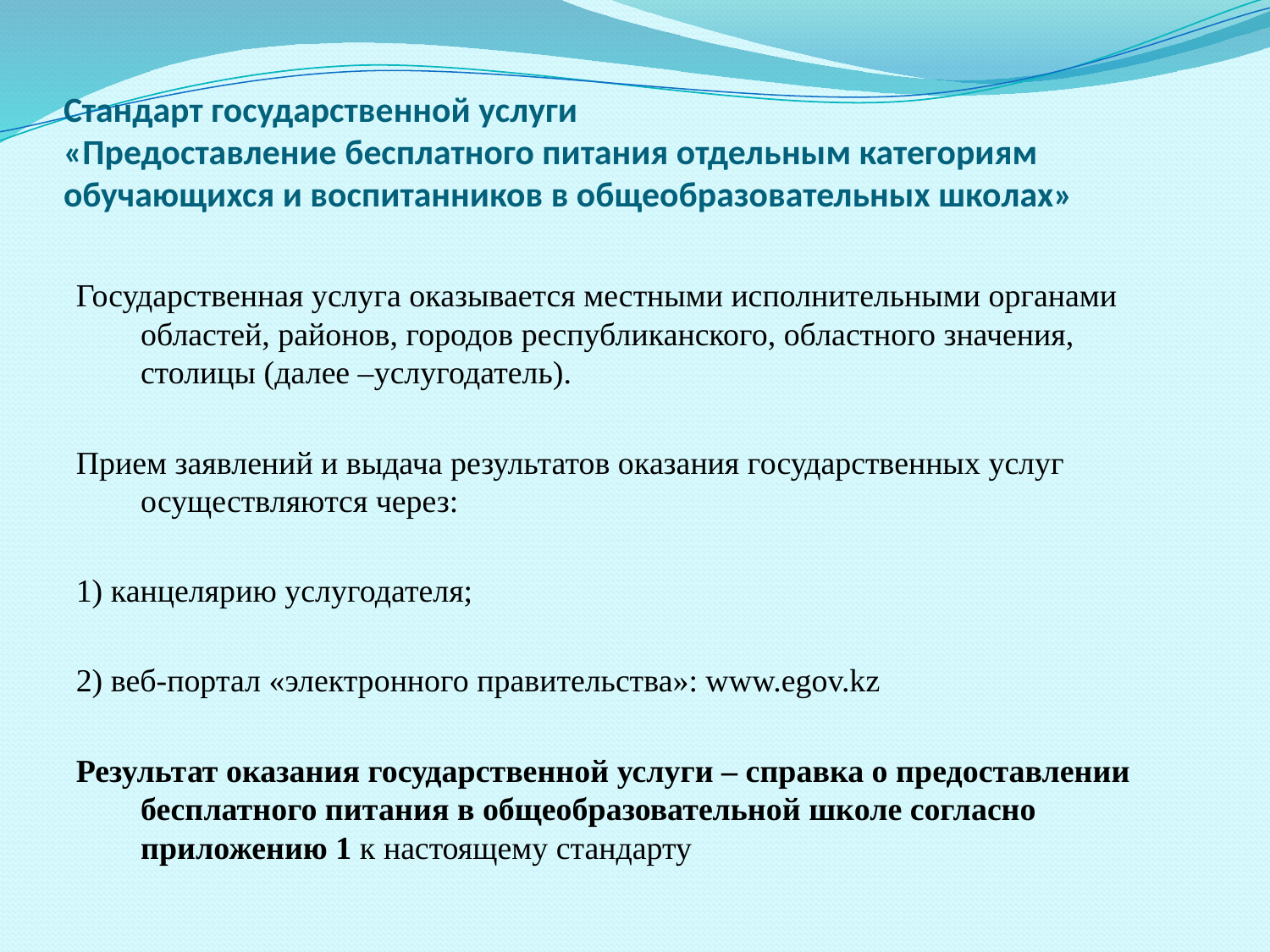

# Стандарт государственной услуги «Предоставление бесплатного питания отдельным категориям обучающихся и воспитанников в общеобразовательных школах»
Государственная услуга оказывается местными исполнительными органами областей, районов, городов республиканского, областного значения, столицы (далее –услугодатель).

Прием заявлений и выдача результатов оказания государственных услуг осуществляются через:

1) канцелярию услугодателя;

2) веб-портал «электронного правительства»: www.egov.kz

Результат оказания государственной услуги – справка о предоставлении бесплатного питания в общеобразовательной школе согласно приложению 1 к настоящему стандарту